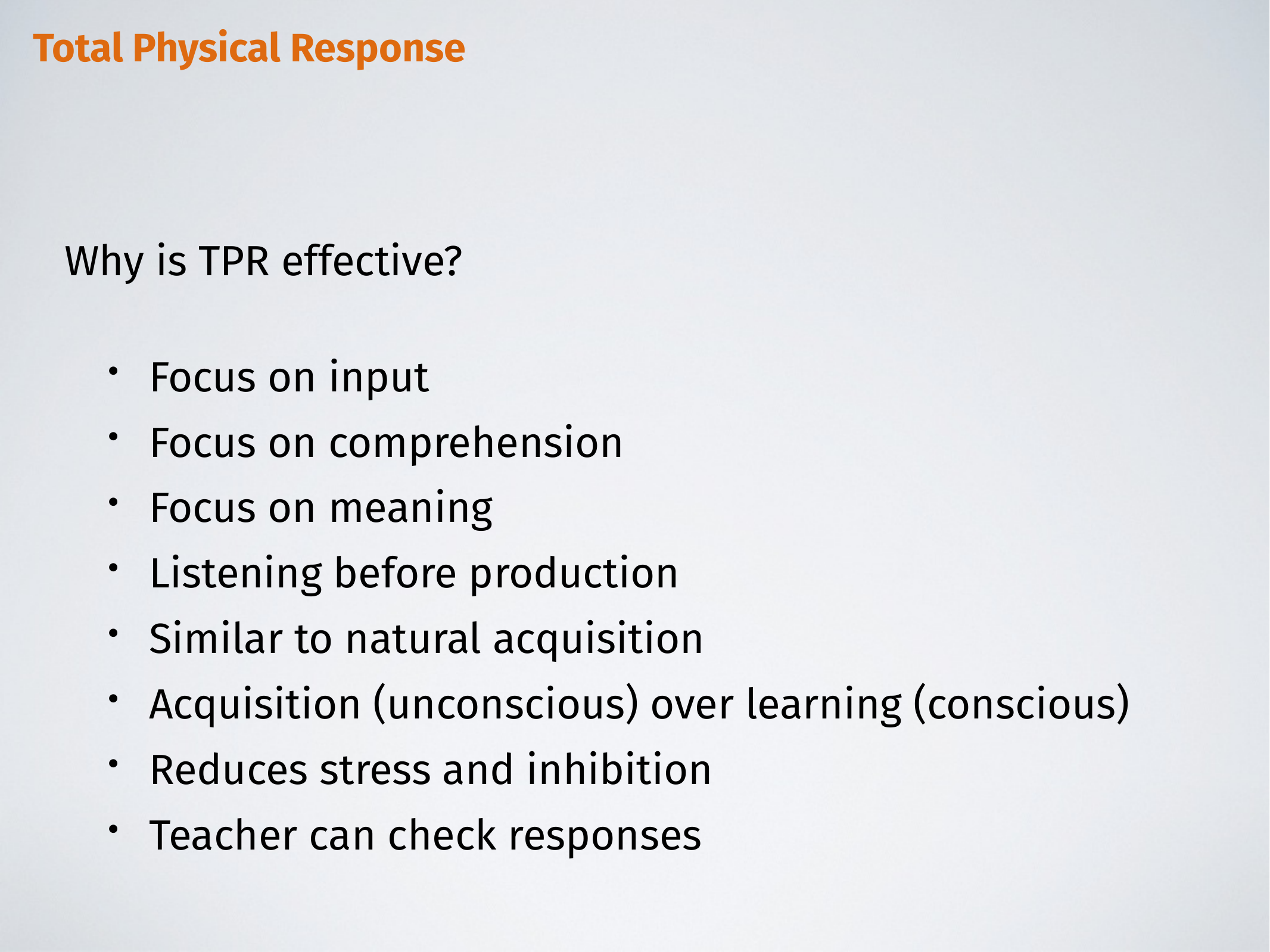

Total Physical Response
Why is TPR effective?

Focus on input
Focus on comprehension
Focus on meaning
Listening before production
Similar to natural acquisition
Acquisition (unconscious) over learning (conscious)
Reduces stress and inhibition
Teacher can check responses